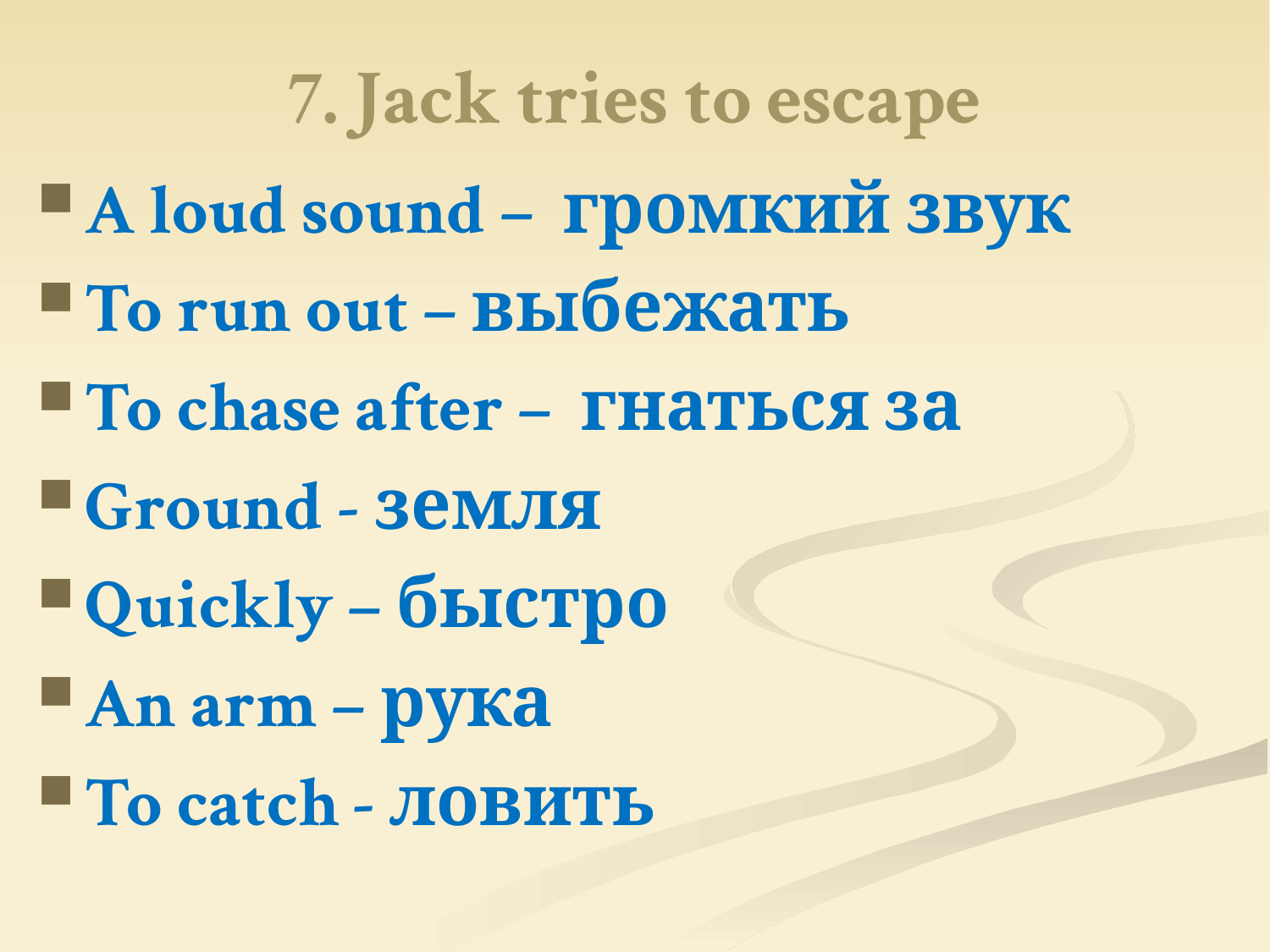

# 7. Jack tries to escape
A loud sound –  громкий звук
To run out – выбежать
To chase after –  гнаться за
Ground - земля
Quickly – быстро
An arm – рука
To catch - ловить